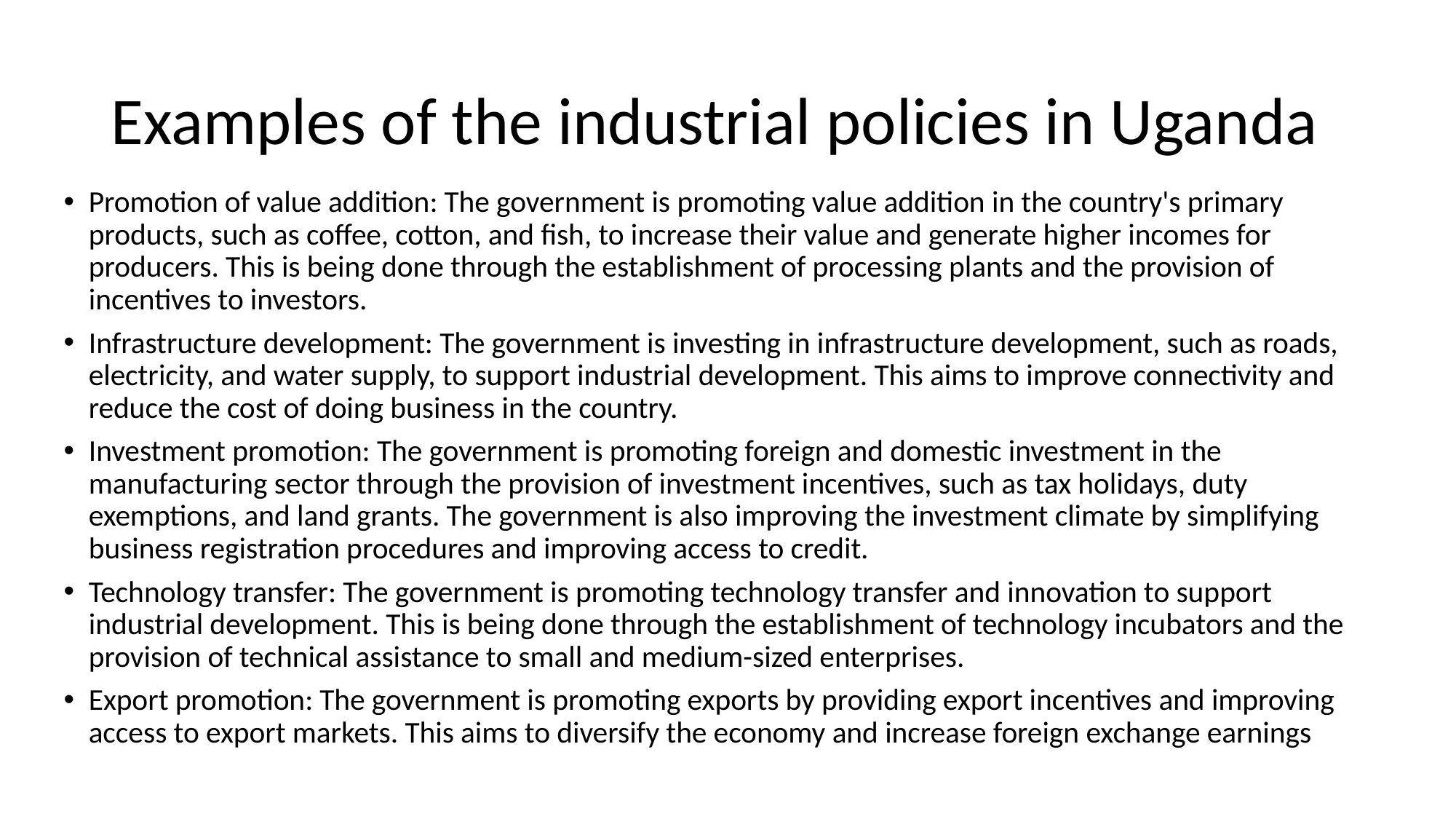

# Examples of the industrial policies in Uganda
Promotion of value addition: The government is promoting value addition in the country's primary products, such as coffee, cotton, and fish, to increase their value and generate higher incomes for producers. This is being done through the establishment of processing plants and the provision of incentives to investors.
Infrastructure development: The government is investing in infrastructure development, such as roads, electricity, and water supply, to support industrial development. This aims to improve connectivity and reduce the cost of doing business in the country.
Investment promotion: The government is promoting foreign and domestic investment in the manufacturing sector through the provision of investment incentives, such as tax holidays, duty exemptions, and land grants. The government is also improving the investment climate by simplifying business registration procedures and improving access to credit.
Technology transfer: The government is promoting technology transfer and innovation to support industrial development. This is being done through the establishment of technology incubators and the provision of technical assistance to small and medium-sized enterprises.
Export promotion: The government is promoting exports by providing export incentives and improving access to export markets. This aims to diversify the economy and increase foreign exchange earnings